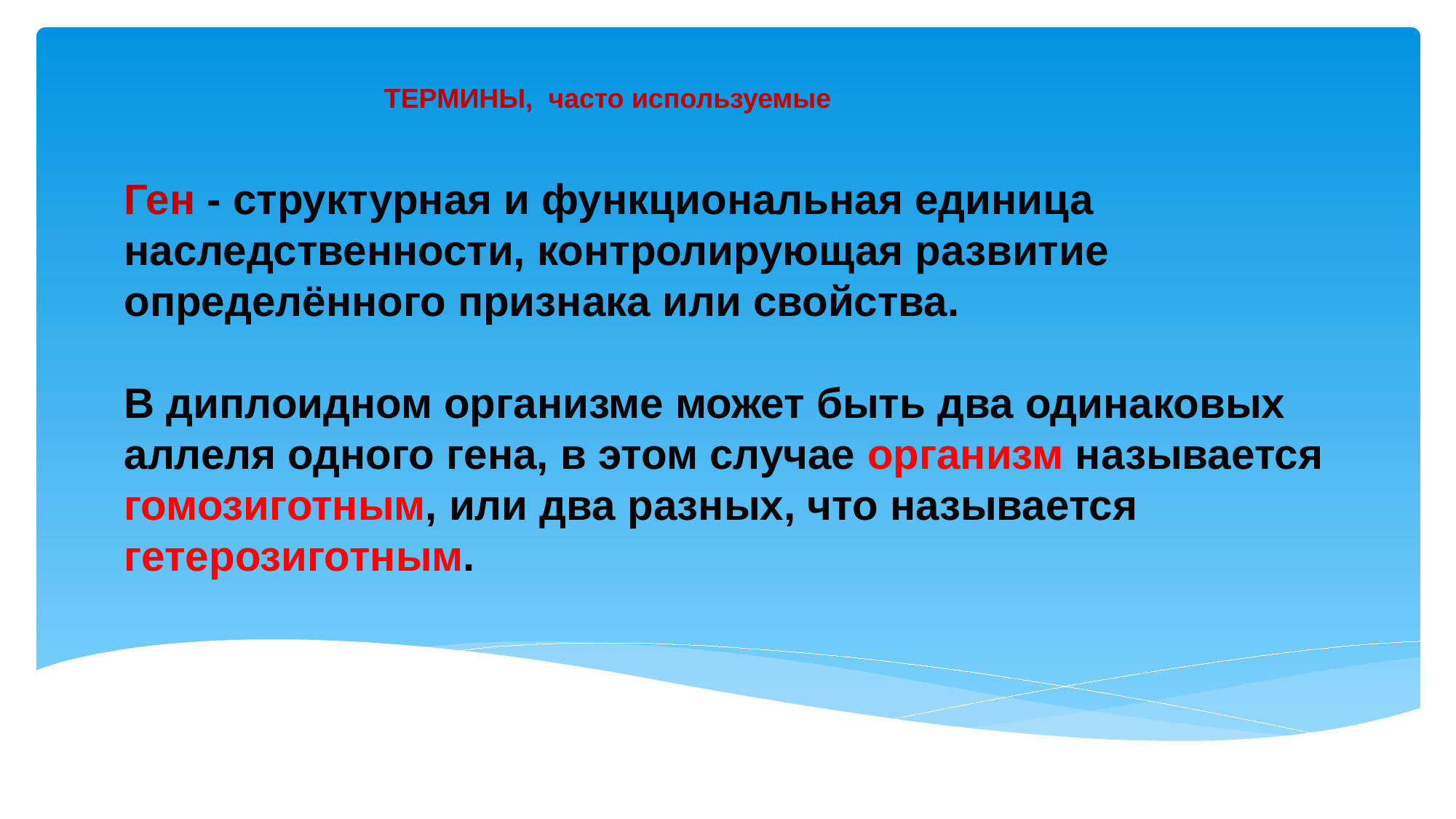

ТЕРМИНЫ,  часто используемые
Ген - структурная и функциональная единица наследственности, контролирующая развитие
определённого признака или свойства.

В диплоидном организме может быть два одинаковых аллеля одного гена, в этом случае организм называется гомозиготным, или два разных, что называется гетерозиготным.